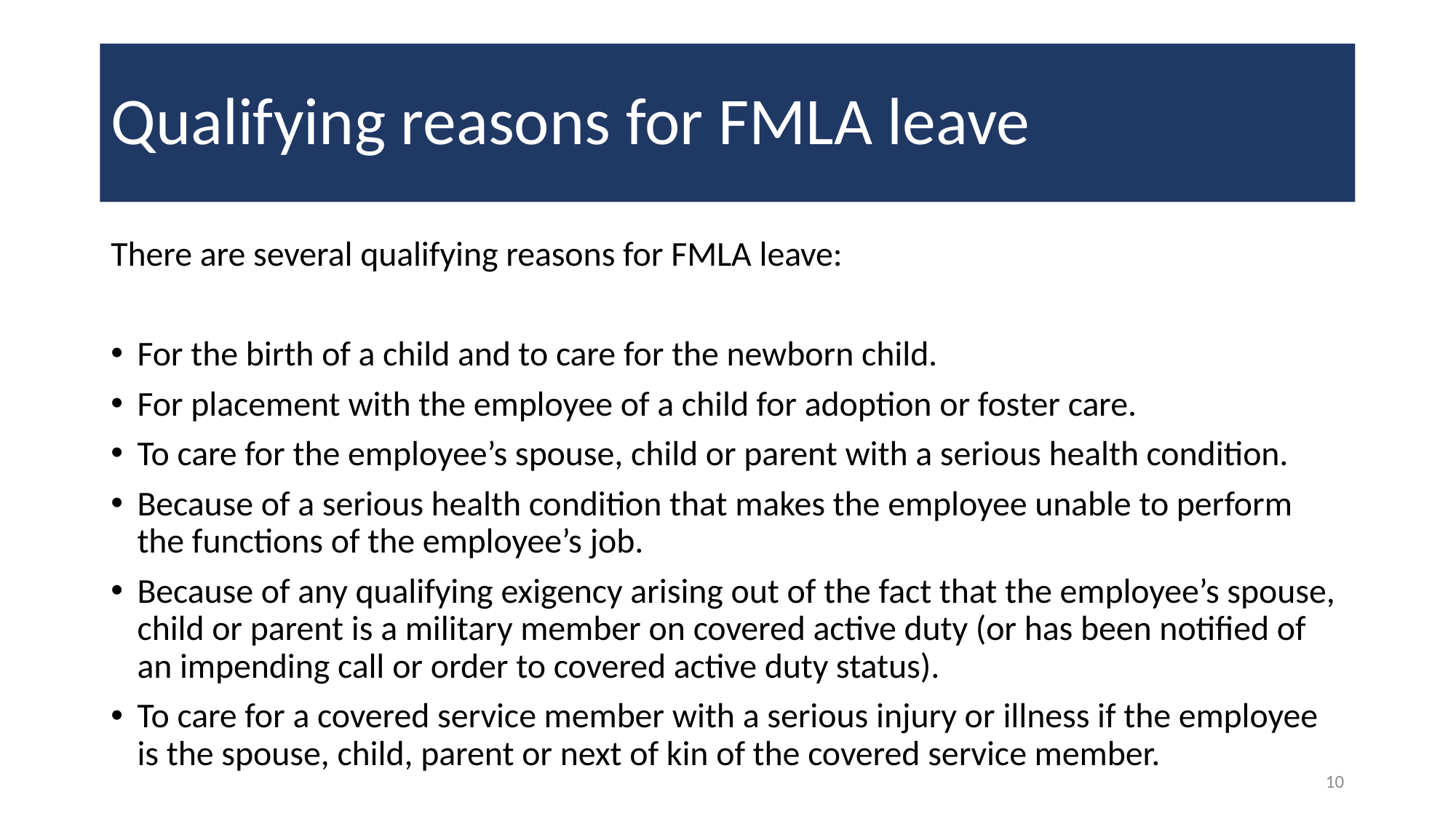

# Qualifying reasons for FMLA leave
There are several qualifying reasons for FMLA leave:

For the birth of a child and to care for the newborn child.
For placement with the employee of a child for adoption or foster care.
To care for the employee’s spouse, child or parent with a serious health condition.
Because of a serious health condition that makes the employee unable to perform the functions of the employee’s job.
Because of any qualifying exigency arising out of the fact that the employee’s spouse, child or parent is a military member on covered active duty (or has been notified of an impending call or order to covered active duty status).
To care for a covered service member with a serious injury or illness if the employee is the spouse, child, parent or next of kin of the covered service member.

10